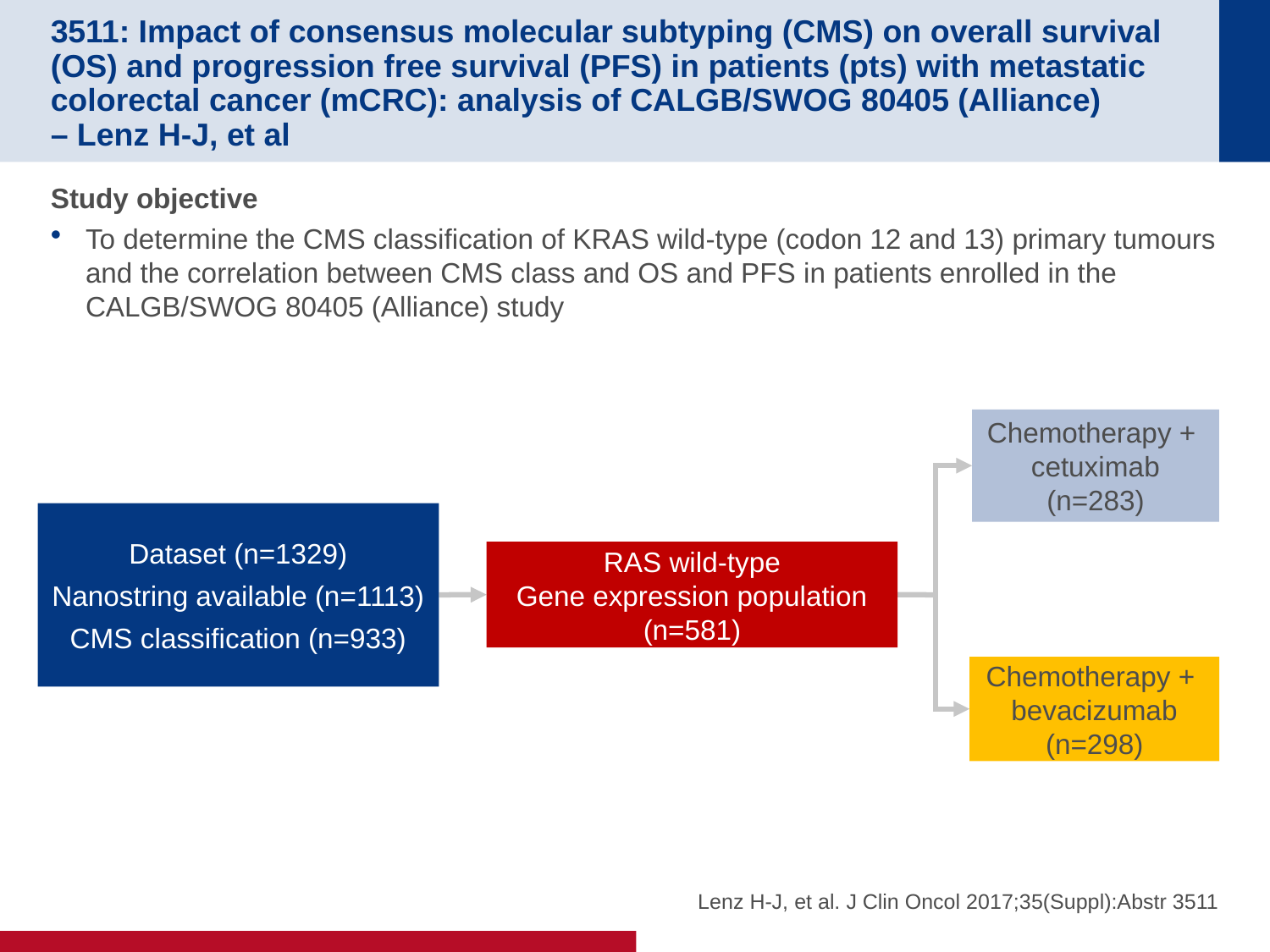

# 3511: Impact of consensus molecular subtyping (CMS) on overall survival (OS) and progression free survival (PFS) in patients (pts) with metastatic colorectal cancer (mCRC): analysis of CALGB/SWOG 80405 (Alliance) – Lenz H-J, et al
Study objective
To determine the CMS classification of KRAS wild-type (codon 12 and 13) primary tumours and the correlation between CMS class and OS and PFS in patients enrolled in the CALGB/SWOG 80405 (Alliance) study
Chemotherapy +
cetuximab
(n=283)
Dataset (n=1329)
Nanostring available (n=1113)
CMS classification (n=933)
RAS wild-type
Gene expression population
(n=581)
Chemotherapy +
bevacizumab
(n=298)
Lenz H-J, et al. J Clin Oncol 2017;35(Suppl):Abstr 3511